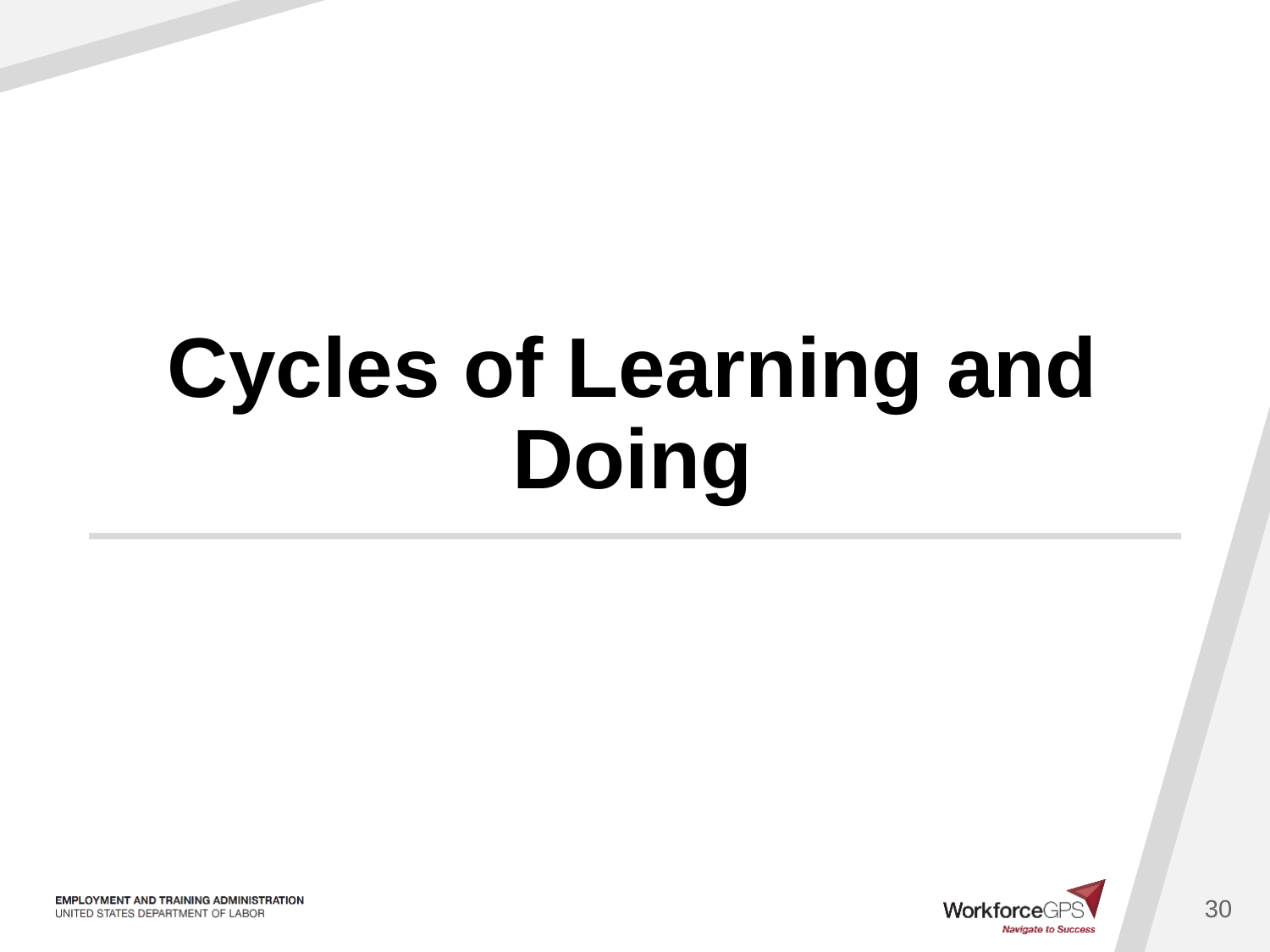

# Cycles of Learning and Doing
30